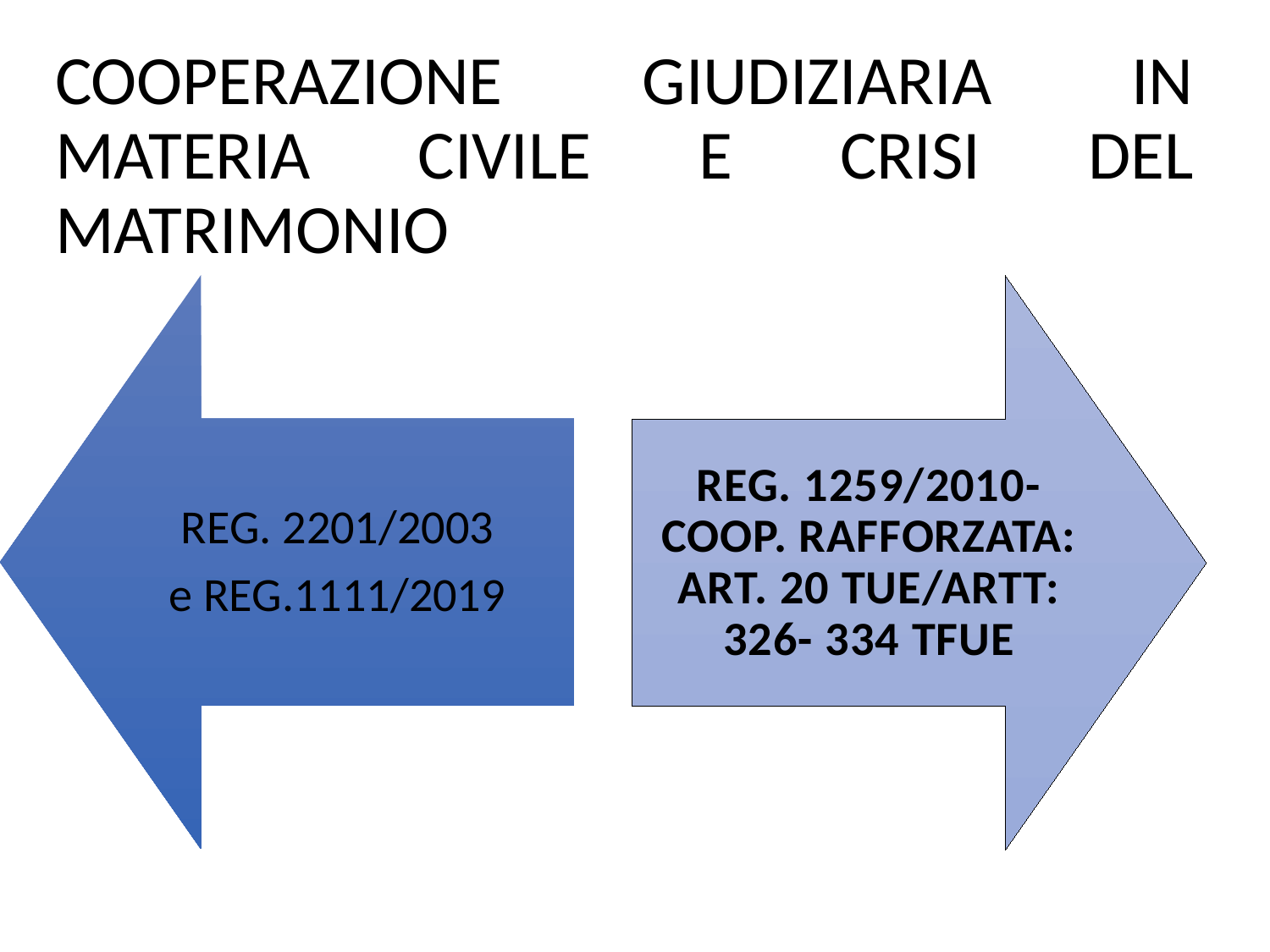

# COOPERAZIONE GIUDIZIARIA IN MATERIA CIVILE E CRISI DEL MATRIMONIO
REG. 2201/2003
e REG.1111/2019
REG. 1259/2010- COOP. RAFFORZATA: ART. 20 TUE/ARTT: 326- 334 TFUE